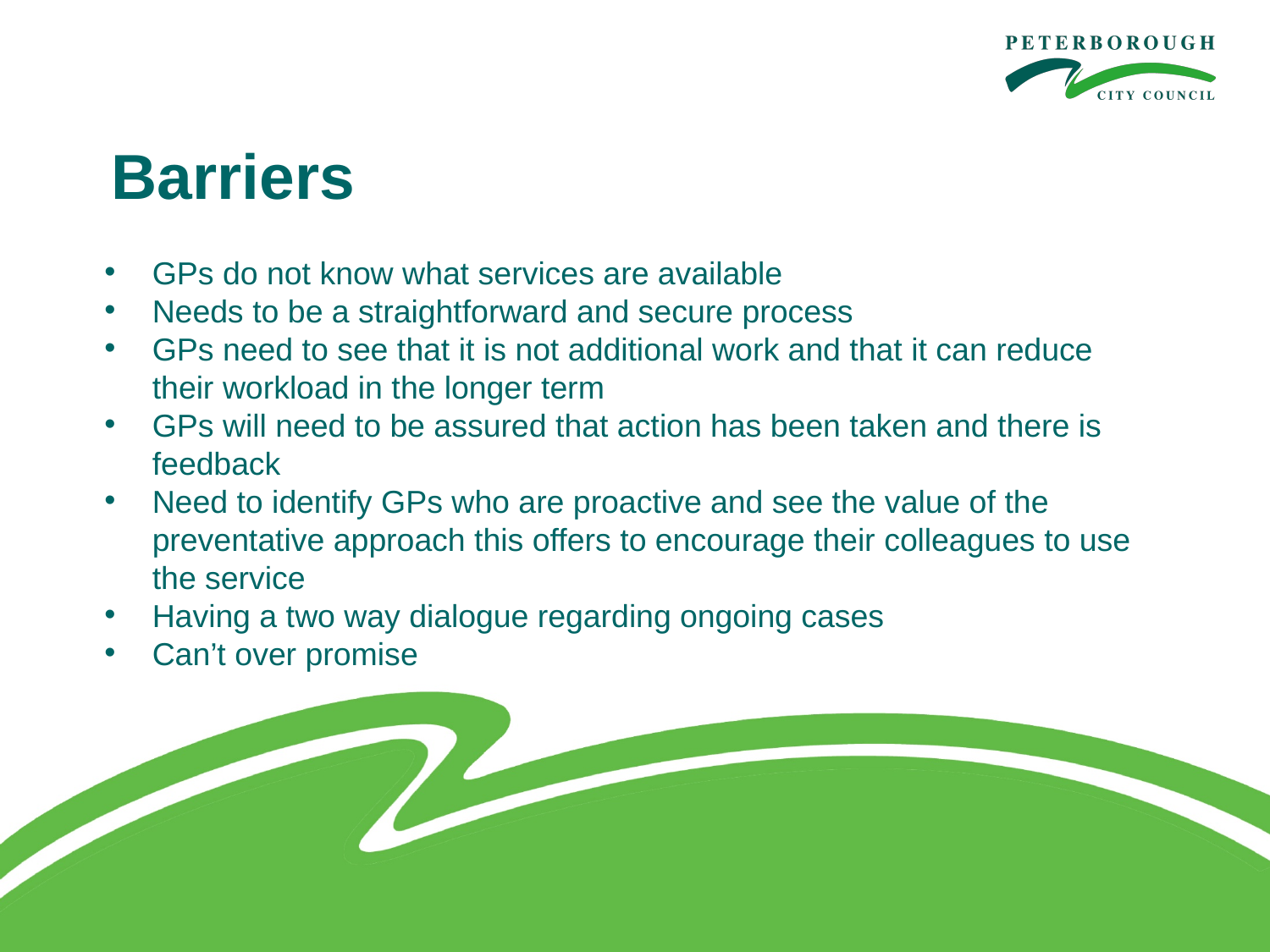

# Barriers
GPs do not know what services are available
Needs to be a straightforward and secure process
GPs need to see that it is not additional work and that it can reduce their workload in the longer term
GPs will need to be assured that action has been taken and there is feedback
Need to identify GPs who are proactive and see the value of the preventative approach this offers to encourage their colleagues to use the service
Having a two way dialogue regarding ongoing cases
Can’t over promise